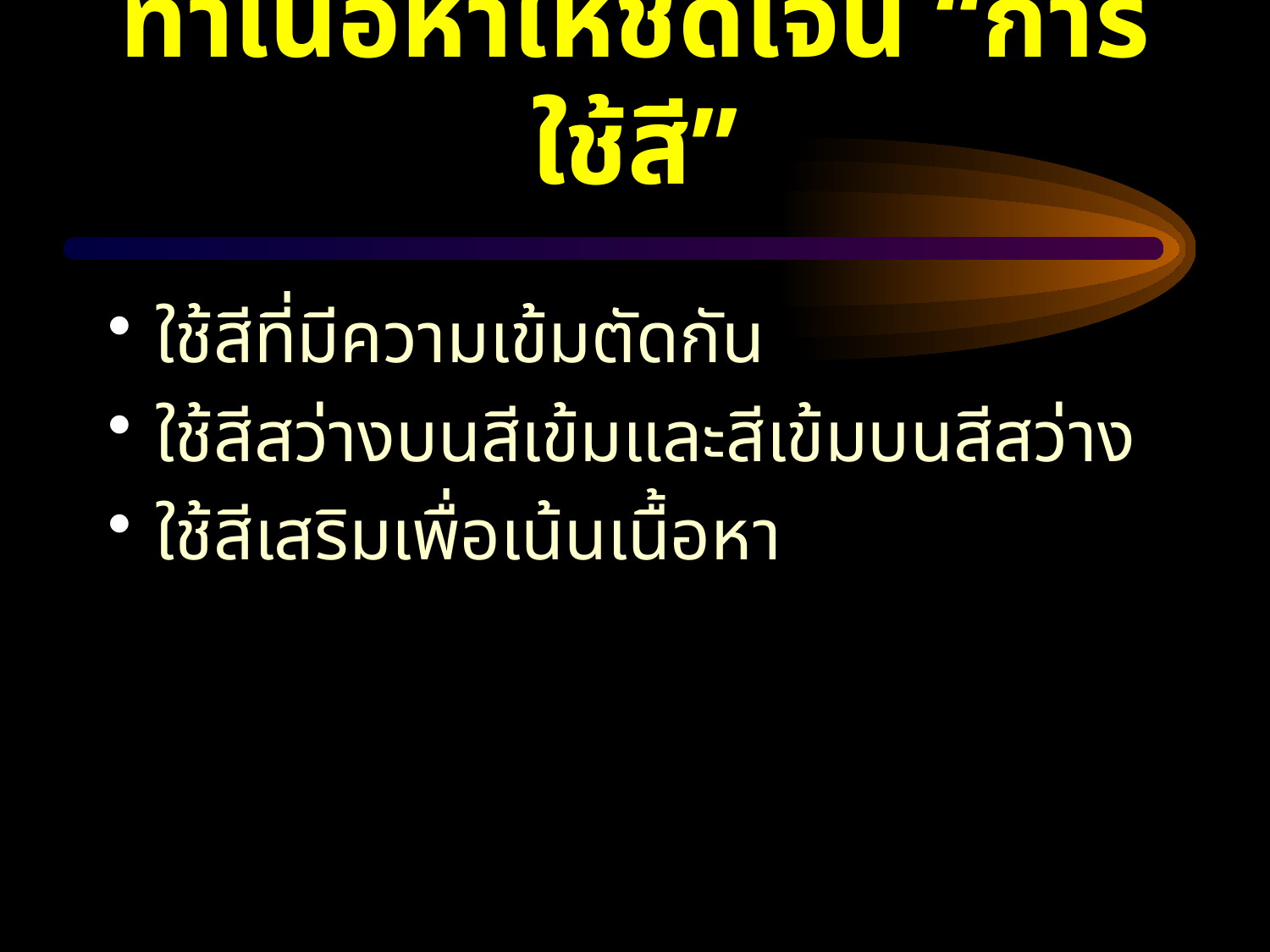

# ทำเนื้อหาให้ชัดเจน “การใช้สี”
ใช้สีที่มีความเข้มตัดกัน
ใช้สีสว่างบนสีเข้มและสีเข้มบนสีสว่าง
ใช้สีเสริมเพื่อเน้นเนื้อหา